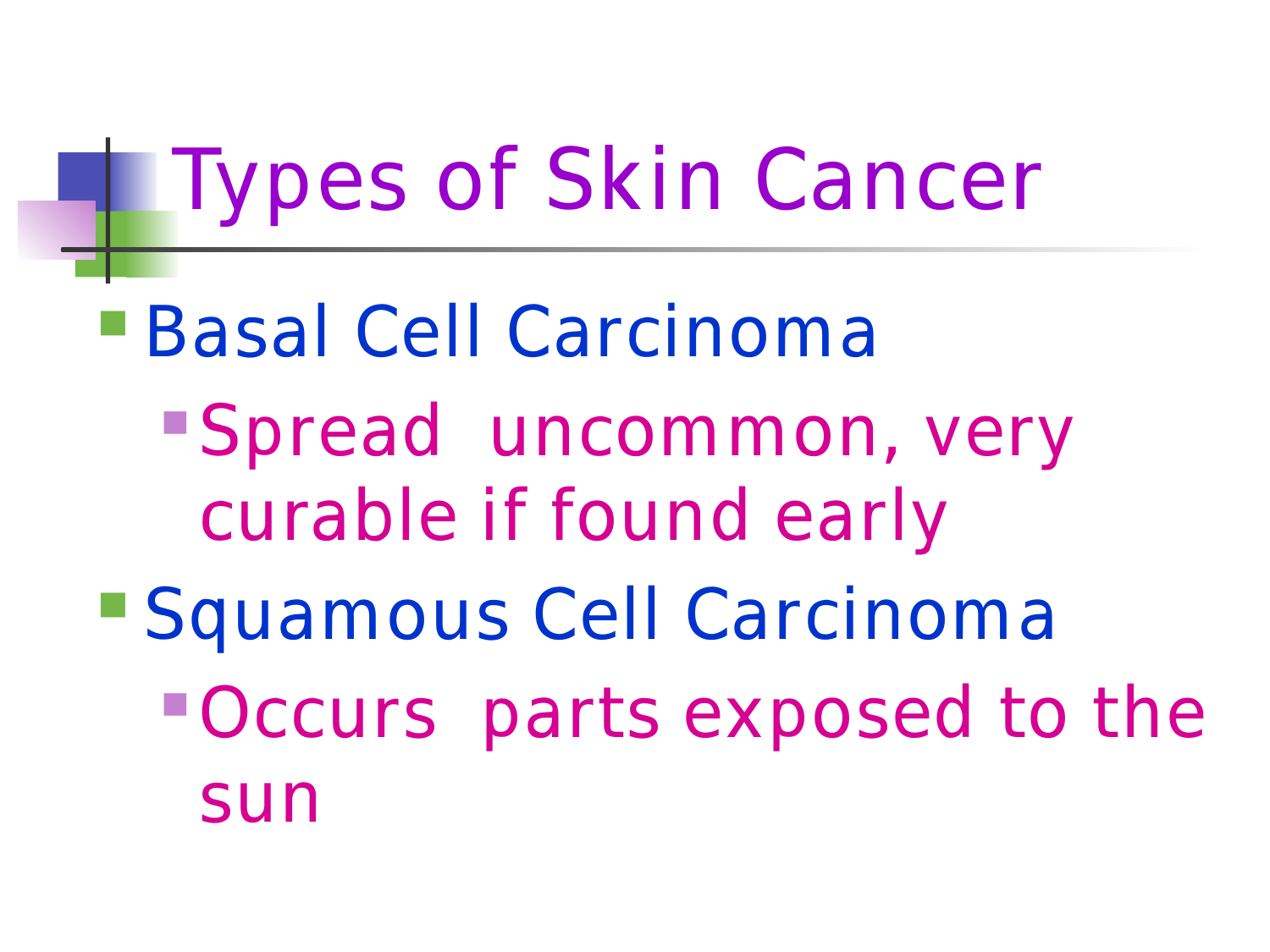

# Types of Skin Cancer
Basal Cell Carcinoma
Spread  uncommon, very curable if found early
Squamous Cell Carcinoma
Occurs  parts exposed to the sun